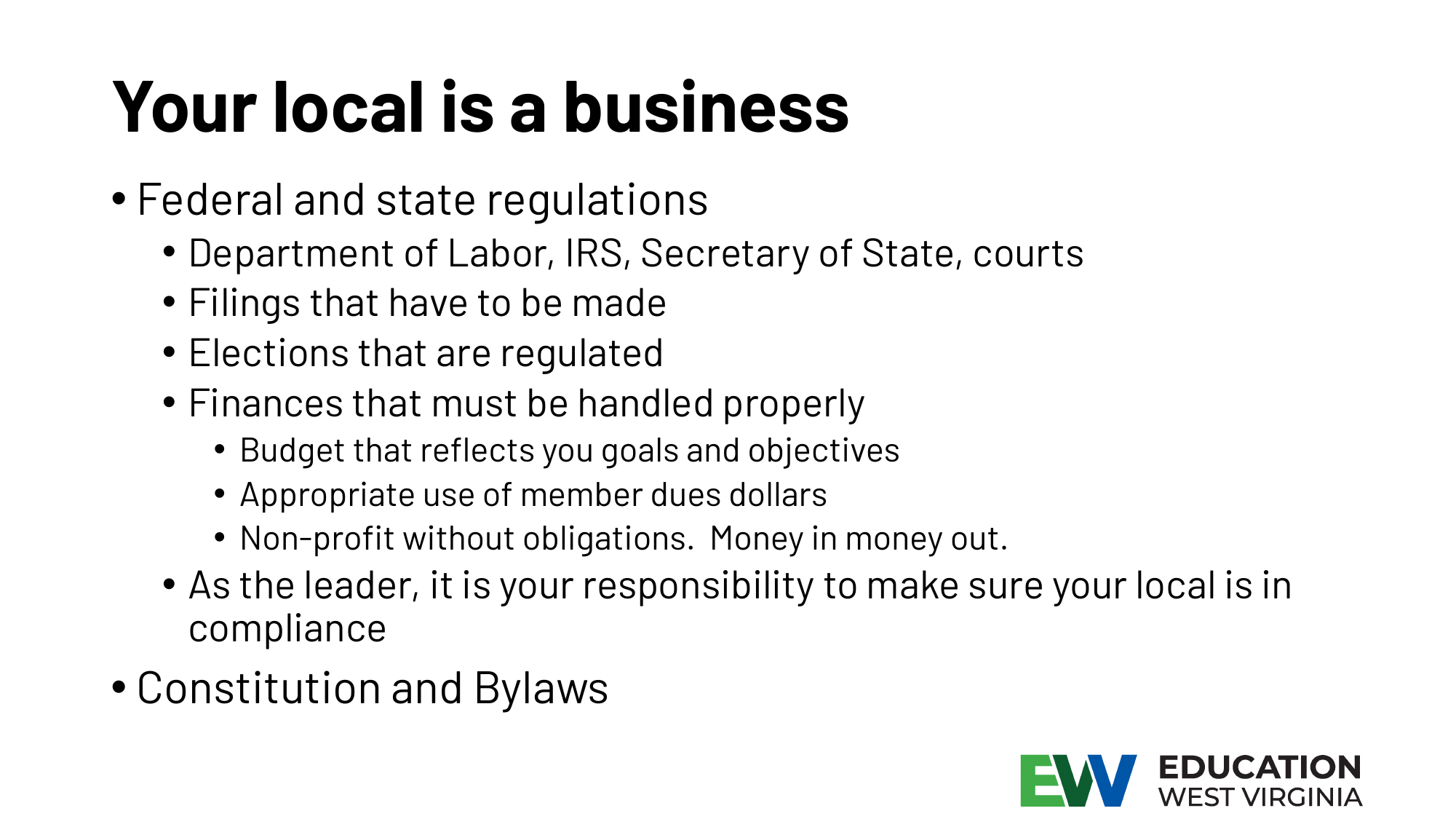

# Your local is a business
Federal and state regulations
Department of Labor, IRS, Secretary of State, courts
Filings that have to be made
Elections that are regulated
Finances that must be handled properly
Budget that reflects you goals and objectives
Appropriate use of member dues dollars
Non-profit without obligations.  Money in money out.
As the leader, it is your responsibility to make sure your local is in compliance
Constitution and Bylaws